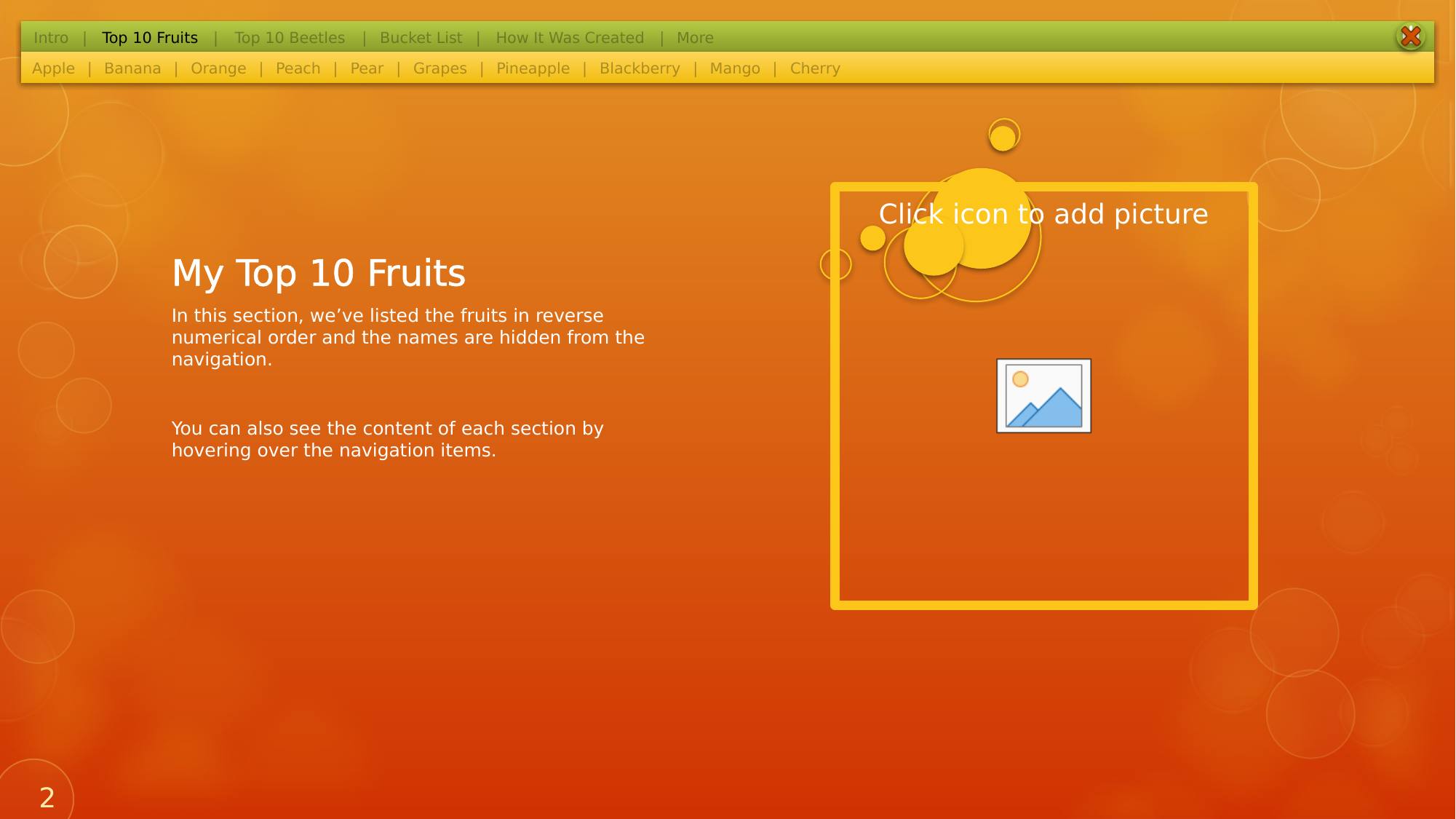

Intro
|
Top 10 Fruits
|
Top 10 Beetles
|
Bucket List
|
How It Was Created
|
More

Apple
|
Banana
|
Orange
|
Peach
|
Pear
|
Grapes
|
Pineapple
|
Blackberry
|
Mango
|
Cherry
# My Top 10 Fruits

In this section, we’ve listed the fruits in reverse numerical order and the names are hidden from the navigation.

You can also see the content of each section by hovering over the navigation items.
2